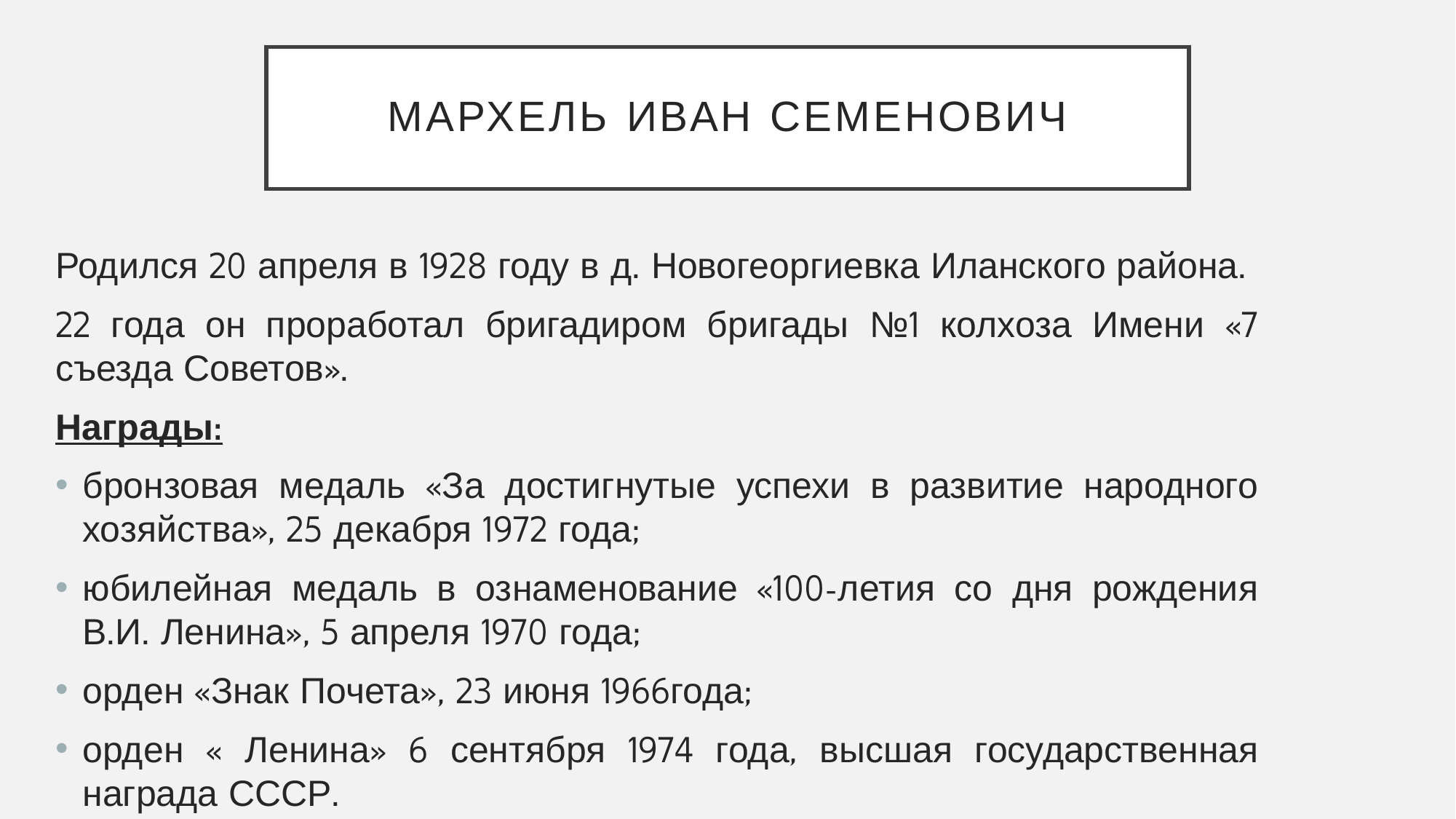

# Мархель Иван Семенович
Родился 20 апреля в 1928 году в д. Новогеоргиевка Иланского района.
22 года он проработал бригадиром бригады №1 колхоза Имени «7 съезда Советов».
Награды:
бронзовая медаль «За достигнутые успехи в развитие народного хозяйства», 25 декабря 1972 года;
юбилейная медаль в ознаменование «100-летия со дня рождения В.И. Ленина», 5 апреля 1970 года;
орден «Знак Почета», 23 июня 1966года;
орден « Ленина» 6 сентября 1974 года, высшая государственная награда СССР.